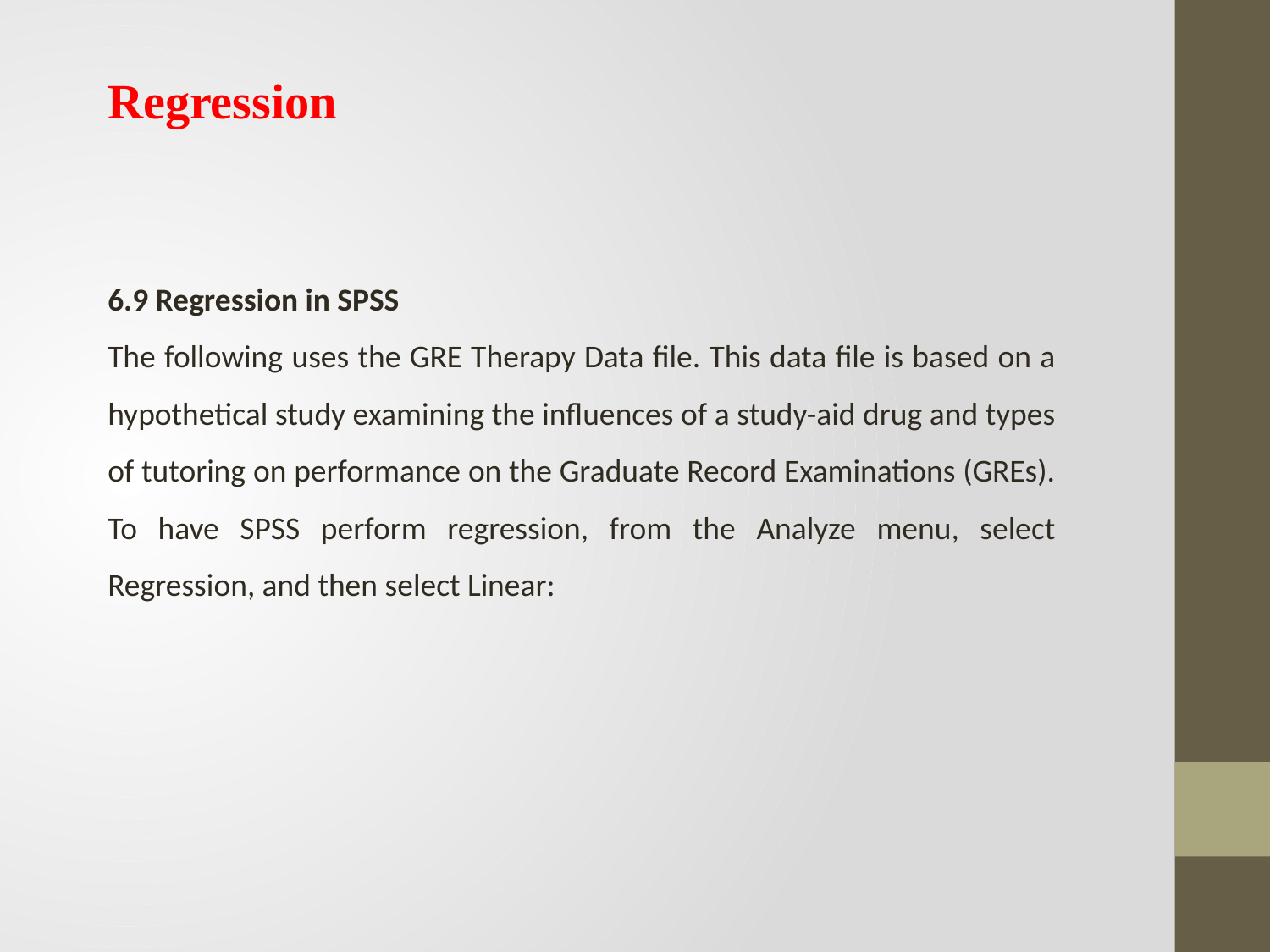

Regression
6.9 Regression in SPSS
The following uses the GRE Therapy Data file. This data file is based on a hypothetical study examining the influences of a study-aid drug and types of tutoring on performance on the Graduate Record Examinations (GREs). To have SPSS perform regression, from the Analyze menu, select Regression, and then select Linear: